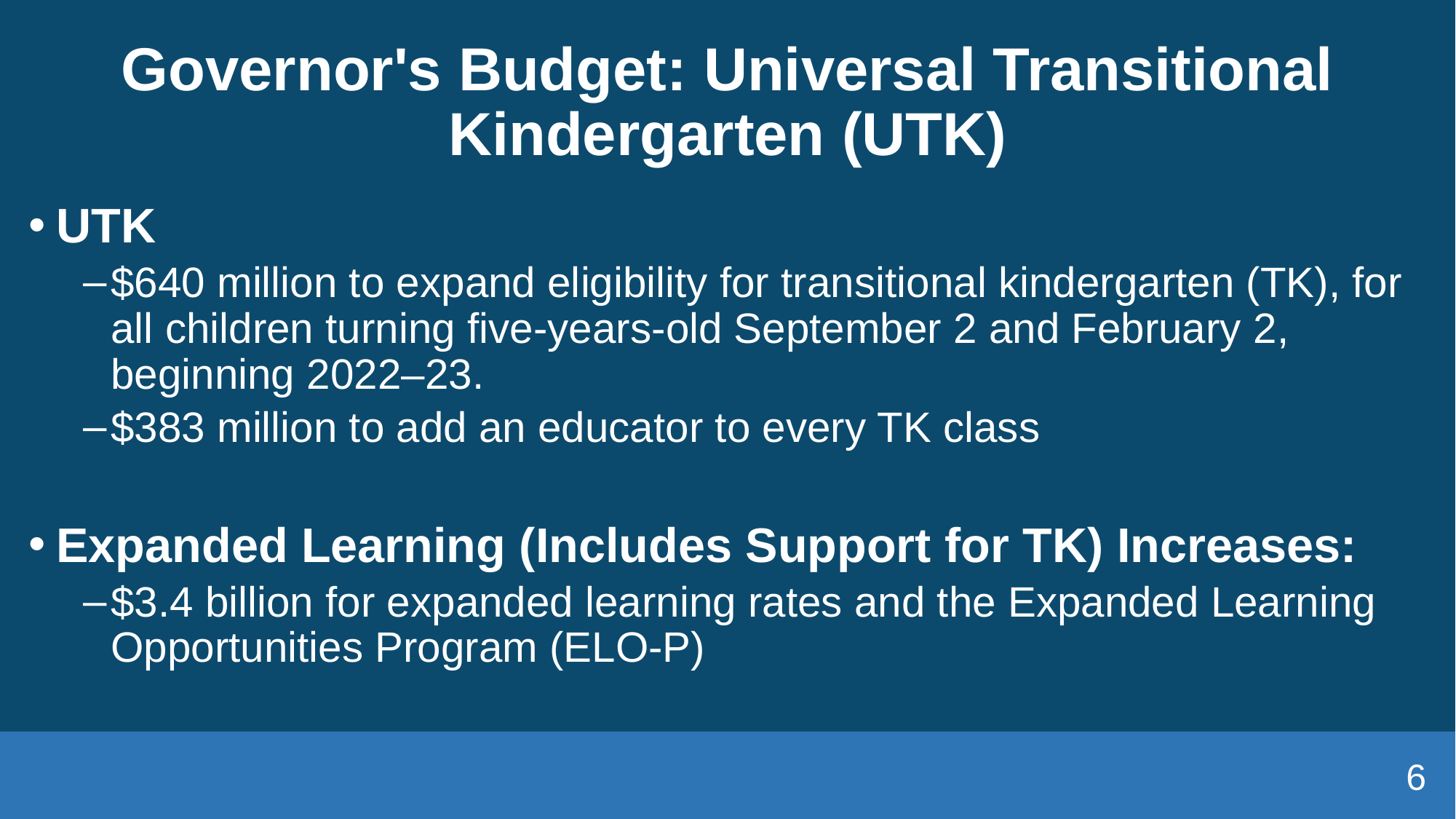

# Governor's Budget: Universal Transitional Kindergarten (UTK)
UTK
$640 million to expand eligibility for transitional kindergarten (TK), for all children turning five-years-old September 2 and February 2, beginning 2022–23.
$383 million to add an educator to every TK class

Expanded Learning (Includes Support for TK) Increases:
$3.4 billion for expanded learning rates and the Expanded Learning Opportunities Program (ELO-P)

6